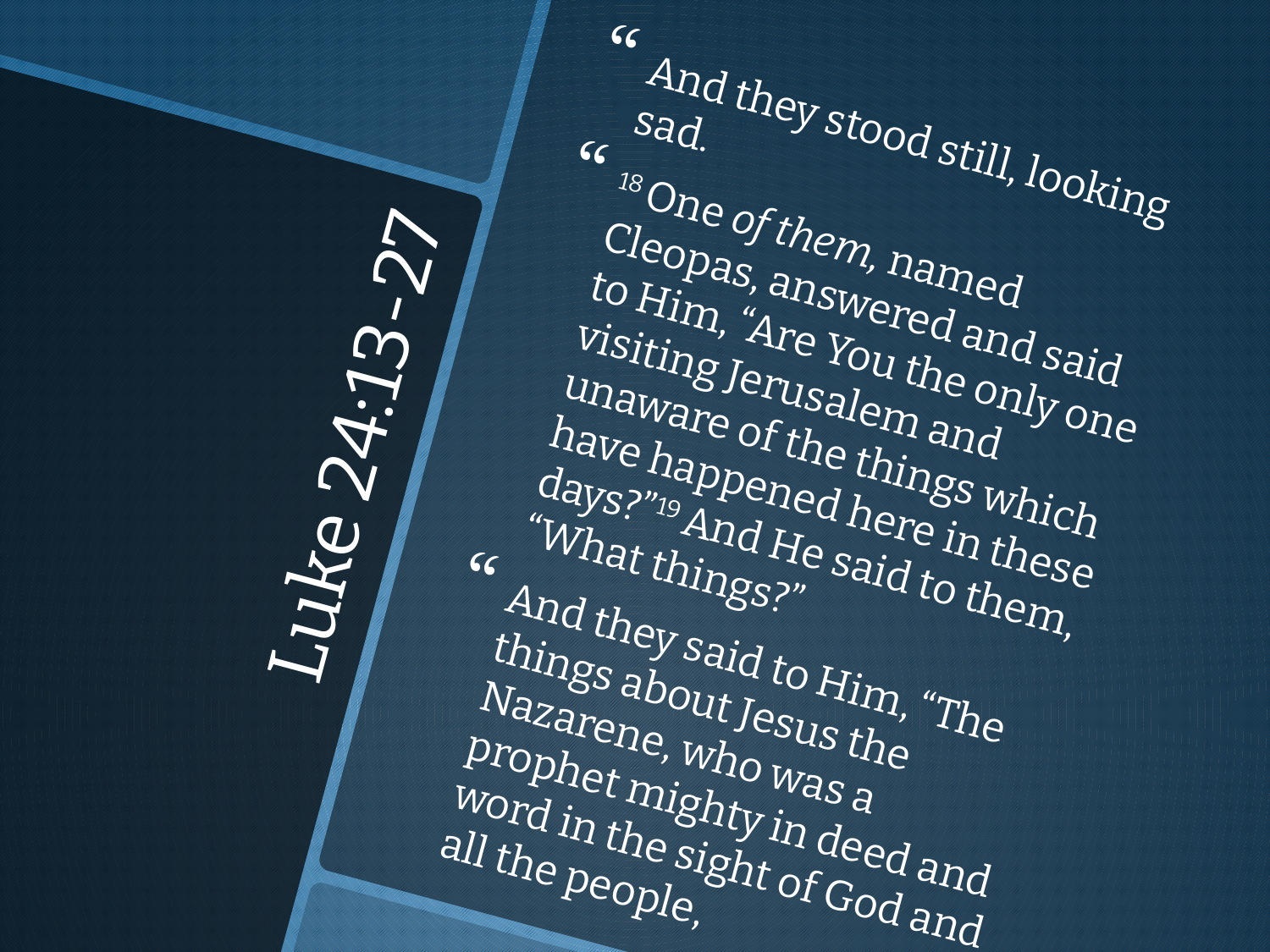

And they stood still, looking sad.
18 One of them, named Cleopas, answered and said to Him, “Are You the only one visiting Jerusalem and unaware of the things which have happened here in these days?”19 And He said to them, “What things?”
And they said to Him, “The things about Jesus the Nazarene, who was a prophet mighty in deed and word in the sight of God and all the people,
# Luke 24:13-27